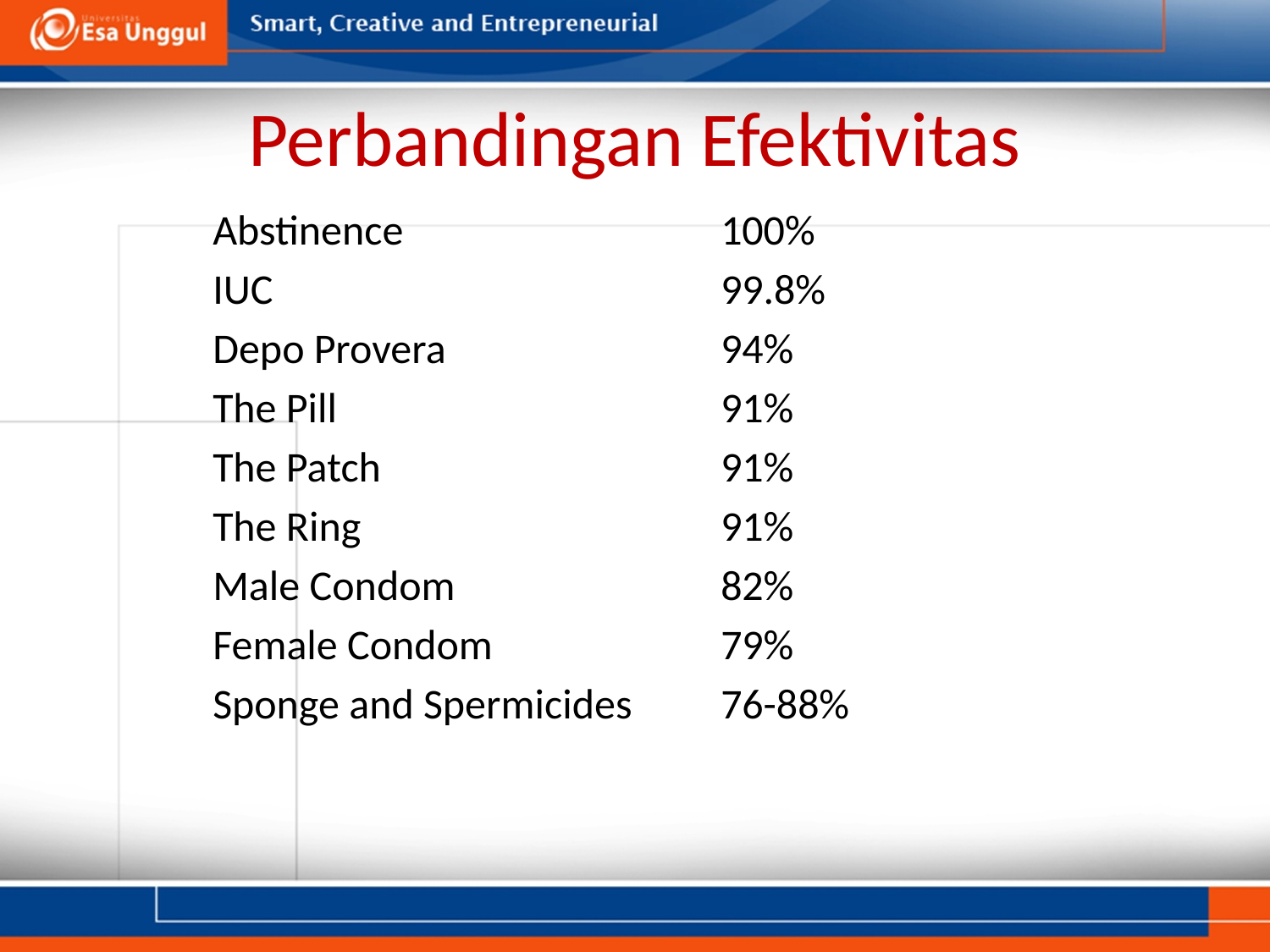

# Perbandingan Efektivitas
Abstinence			100%
IUC				99.8%
Depo Provera			94%
The Pill				91%
The Patch			91%
The Ring			91%
Male Condom			82%
Female Condom		79%
Sponge and Spermicides	76-88%